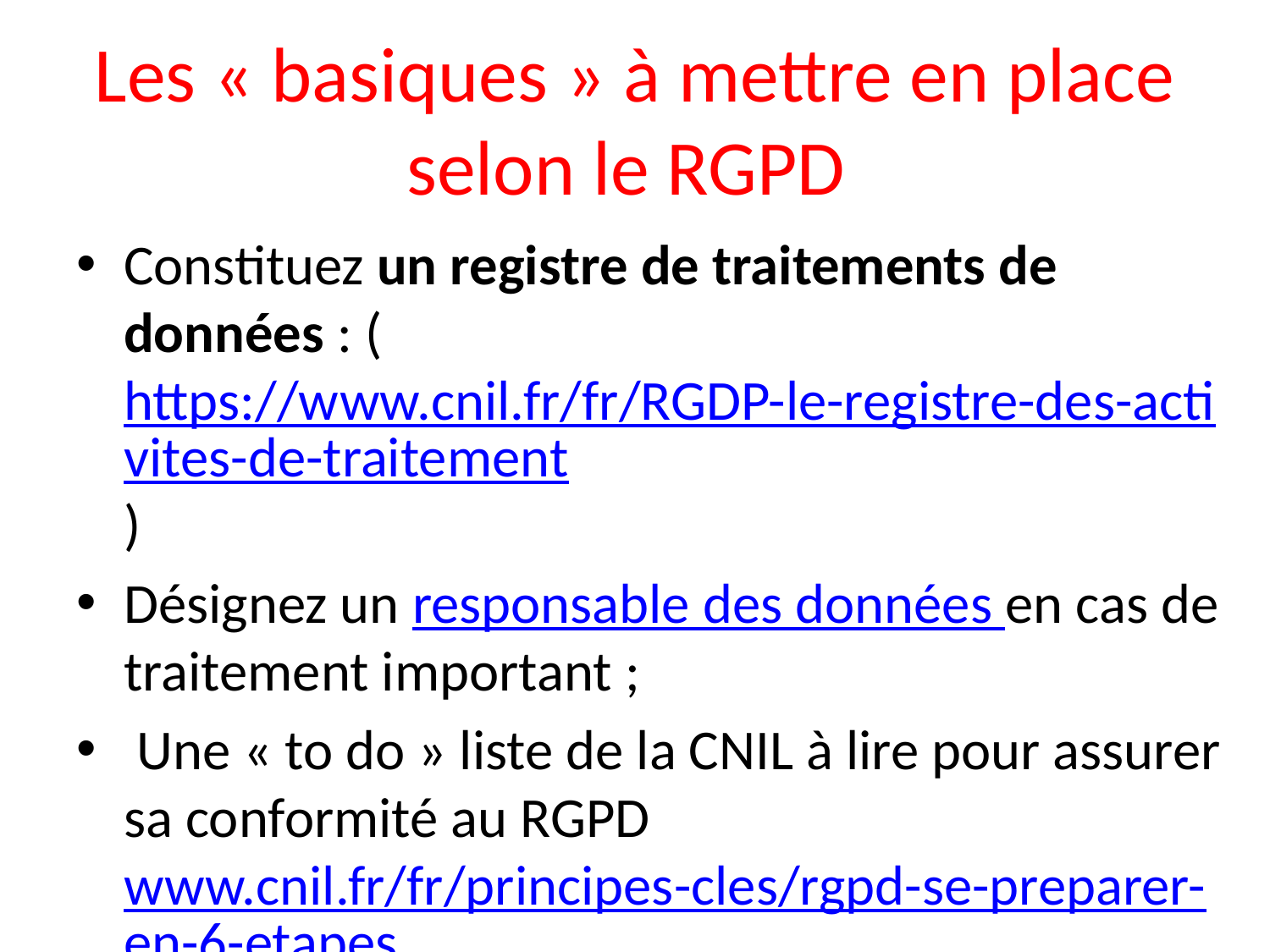

# Les « basiques » à mettre en place selon le RGPD
Constituez un registre de traitements de données : (https://www.cnil.fr/fr/RGDP-le-registre-des-activites-de-traitement)
Désignez un responsable des données en cas de traitement important ;
 Une « to do » liste de la CNIL à lire pour assurer sa conformité au RGPD  www.cnil.fr/fr/principes-cles/rgpd-se-preparer-en-6-etapes